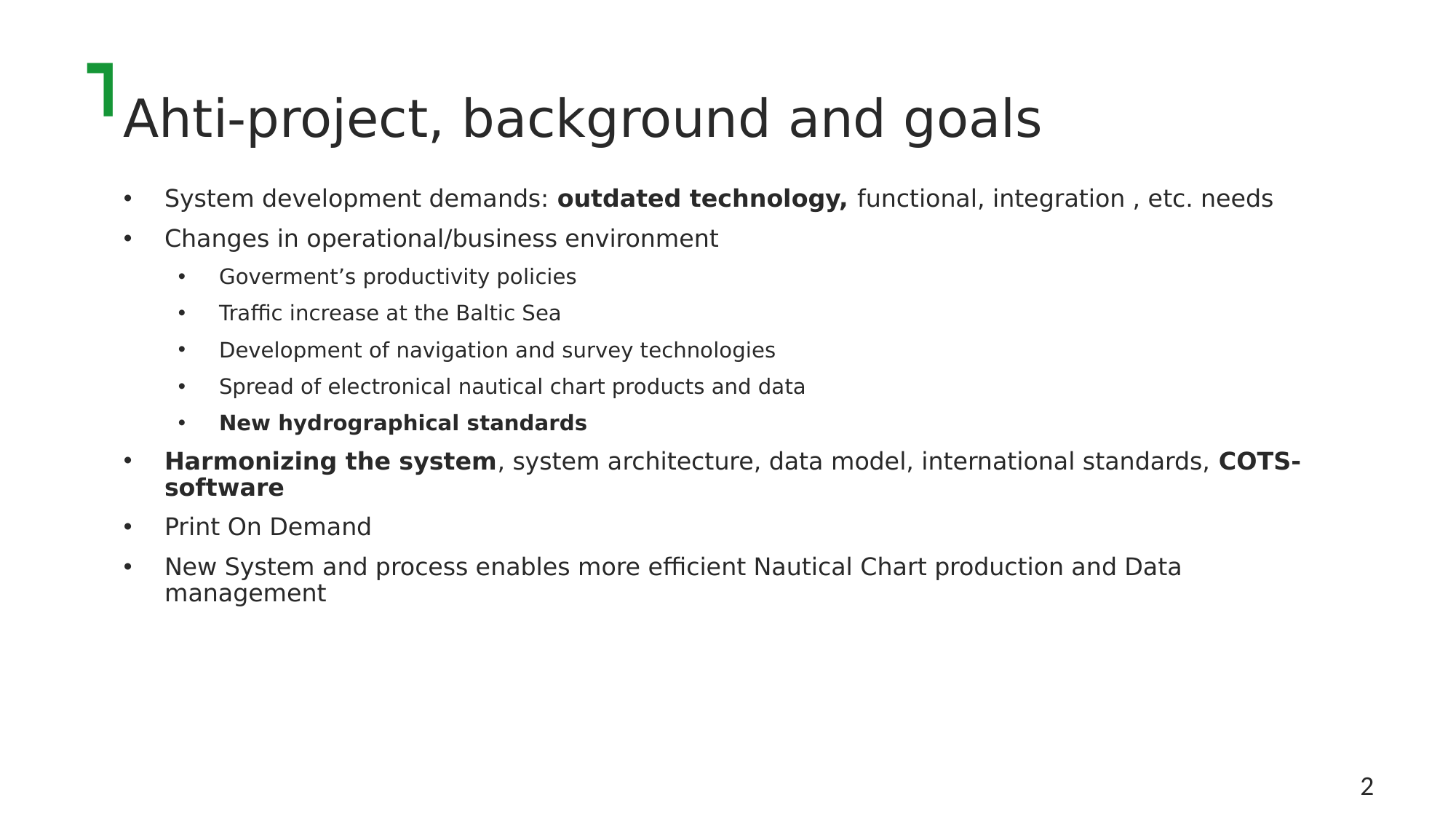

# Ahti-project, background and goals
System development demands: outdated technology, functional, integration , etc. needs
Changes in operational/business environment
Goverment’s productivity policies
Traffic increase at the Baltic Sea
Development of navigation and survey technologies
Spread of electronical nautical chart products and data
New hydrographical standards
Harmonizing the system, system architecture, data model, international standards, COTS-software
Print On Demand
New System and process enables more efficient Nautical Chart production and Data management

2